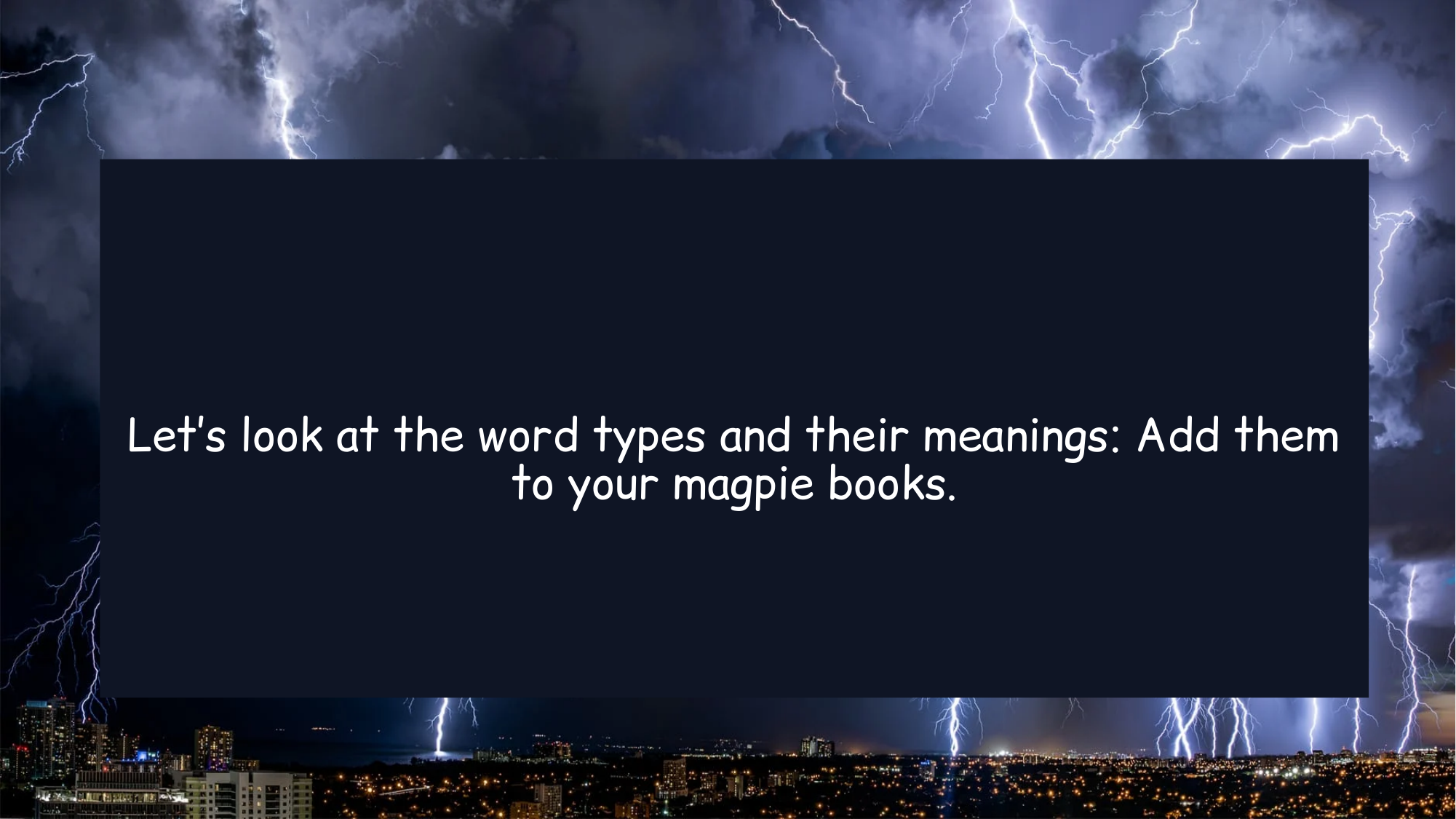

# Let’s look at the word types and their meanings: Add them to your magpie books.